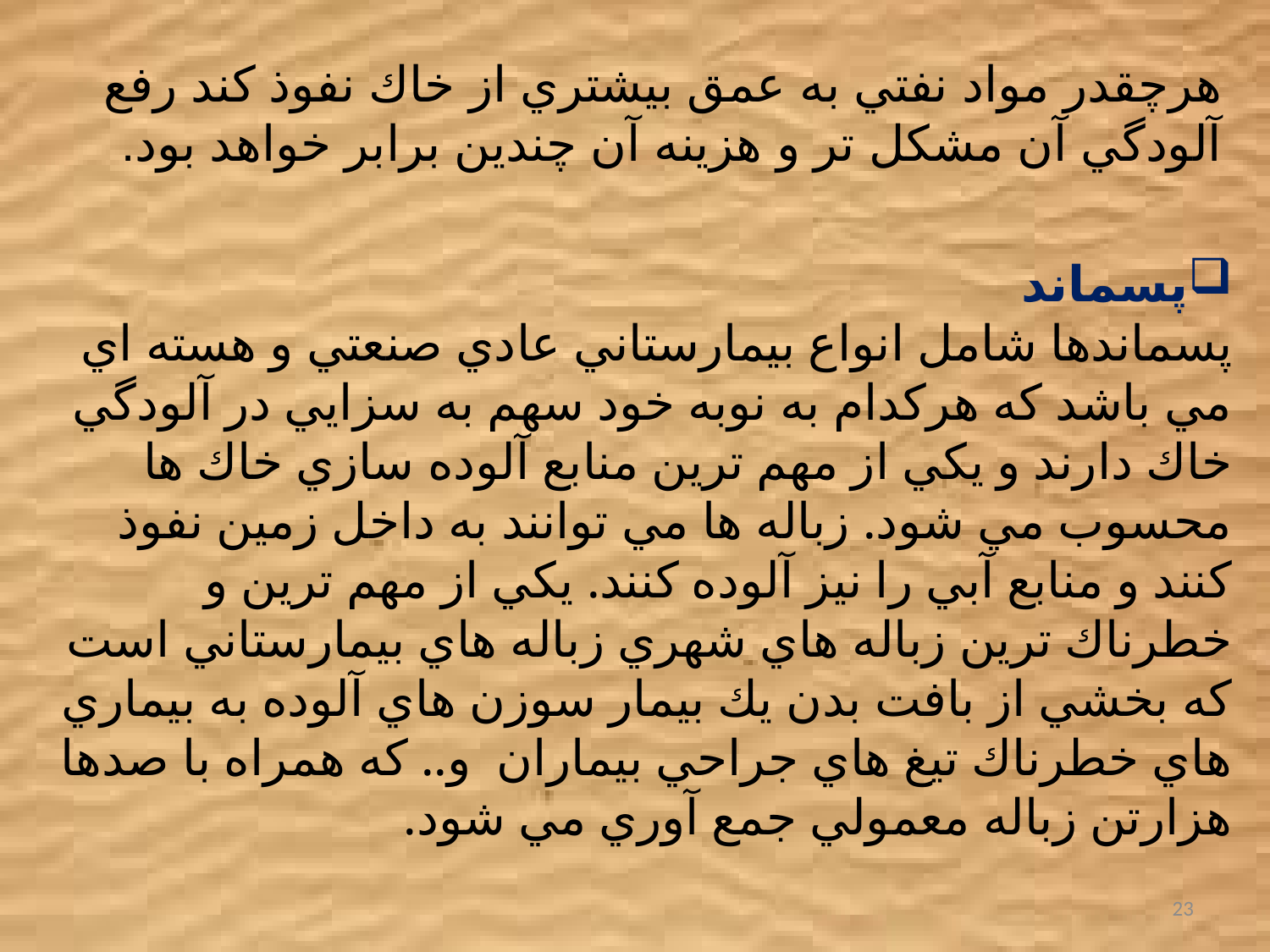

هرچقدر مواد نفتي به عمق بيشتري از خاك نفوذ كند رفع آلودگي آن مشكل تر و هزينه آن چندين برابر خواهد بود.

پسماند
پسماندها شامل انواع بيمارستاني عادي صنعتي و هسته اي مي باشد كه هركدام به نوبه خود سهم به سزايي در آلودگي خاك دارند و يكي از مهم ترين منابع آلوده سازي خاك ها محسوب مي شود. زباله ها مي توانند به داخل زمين نفوذ كنند و منابع آبي را نيز آلوده كنند. يكي از مهم ترين و خطرناك ترين زباله هاي شهري زباله هاي بيمارستاني است كه بخشي از بافت بدن يك بيمار سوزن هاي آلوده به بيماري هاي خطرناك تيغ هاي جراحي بيماران  و.. كه همراه با صدها هزارتن زباله معمولي جمع آوري مي شود.

23